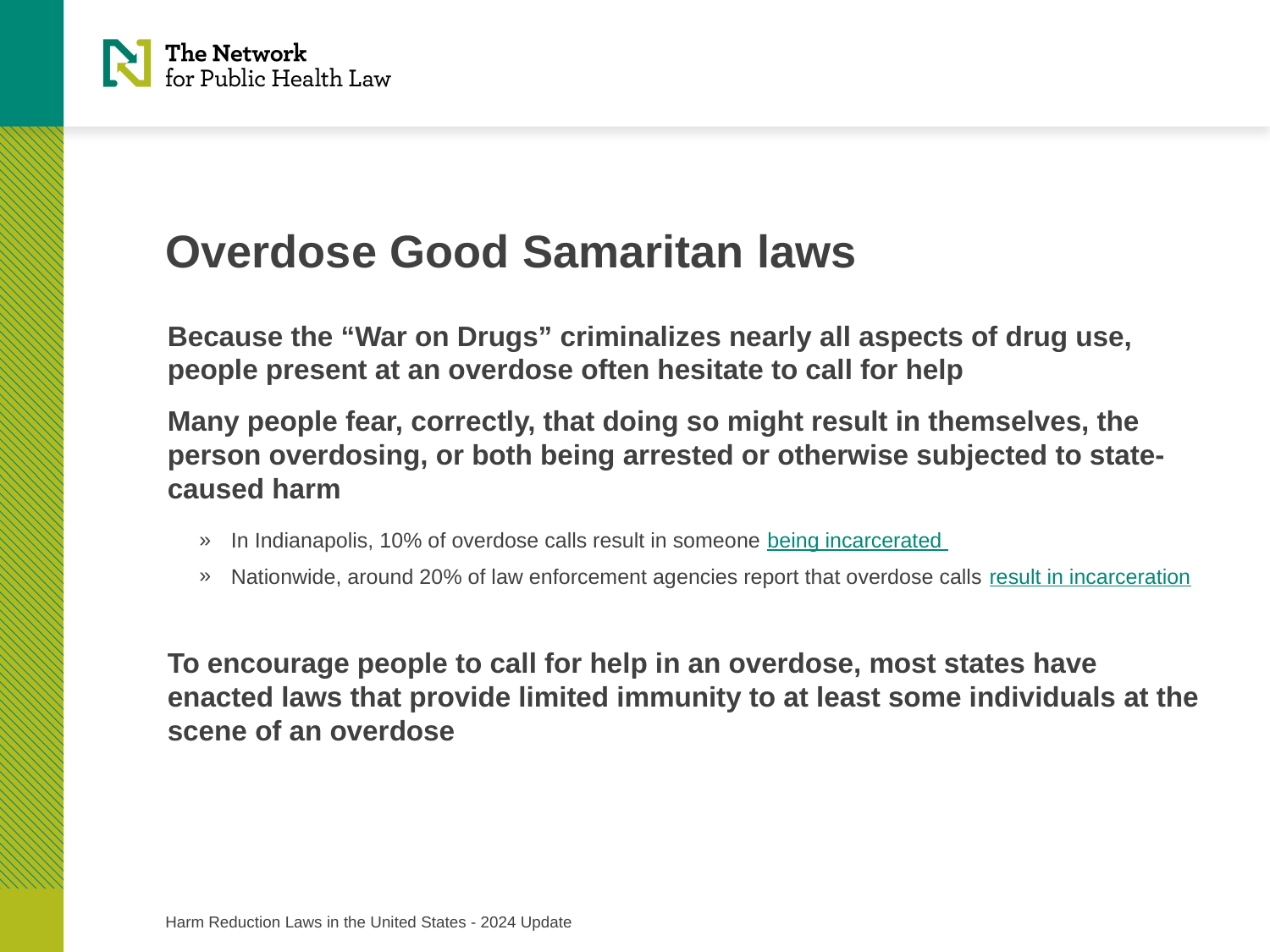

# Overdose Good Samaritan laws
Because the “War on Drugs” criminalizes nearly all aspects of drug use, people present at an overdose often hesitate to call for help
Many people fear, correctly, that doing so might result in themselves, the person overdosing, or both being arrested or otherwise subjected to state-caused harm
In Indianapolis, 10% of overdose calls result in someone being incarcerated
Nationwide, around 20% of law enforcement agencies report that overdose calls result in incarceration

To encourage people to call for help in an overdose, most states have enacted laws that provide limited immunity to at least some individuals at the scene of an overdose

Harm Reduction Laws in the United States - 2024 Update